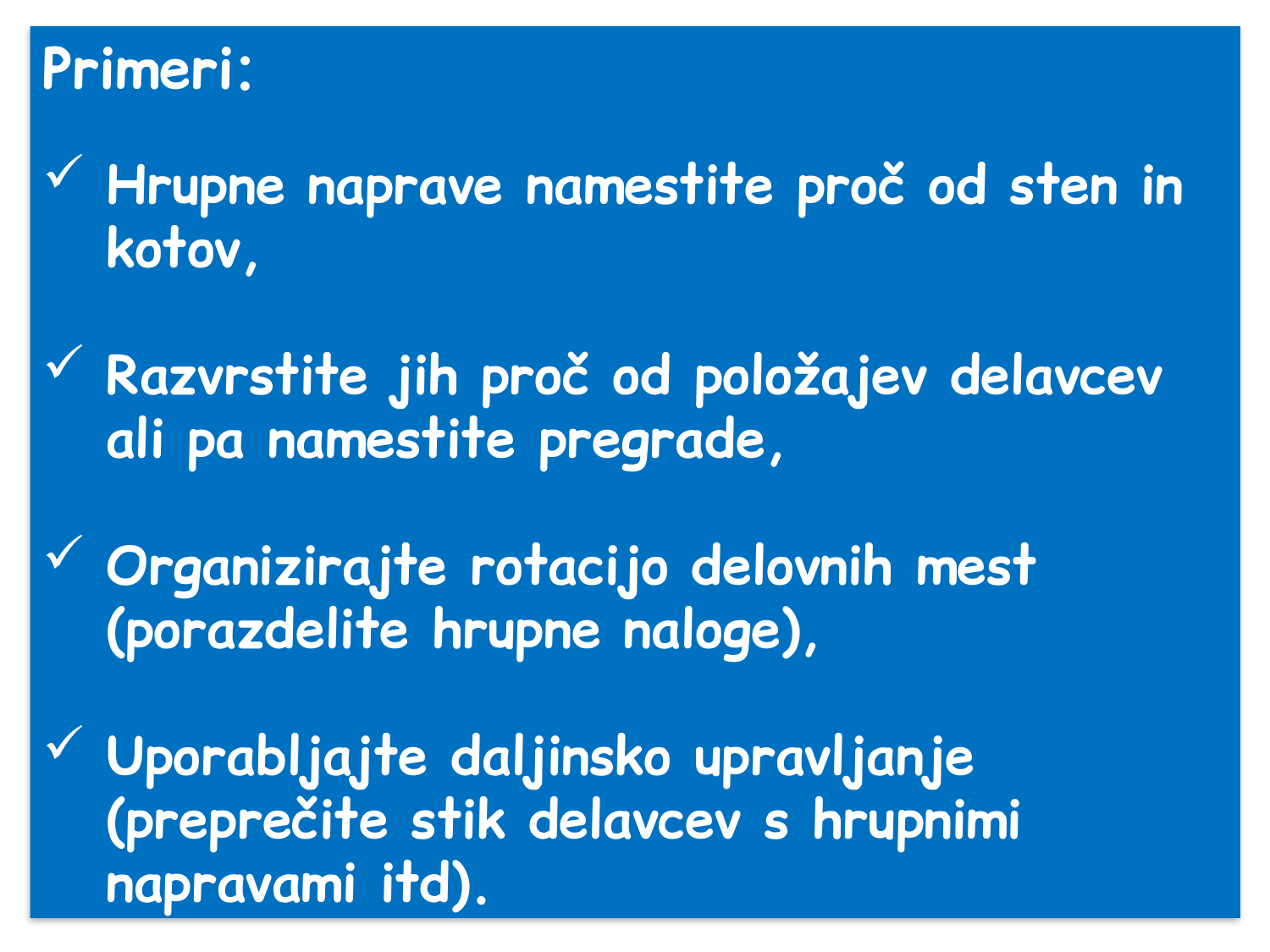

Primeri:

Hrupne naprave namestite proč od sten in kotov,

Razvrstite jih proč od položajev delavcev ali pa namestite pregrade,

Organizirajte rotacijo delovnih mest (porazdelite hrupne naloge),

Uporabljajte daljinsko upravljanje (preprečite stik delavcev s hrupnimi napravami itd).